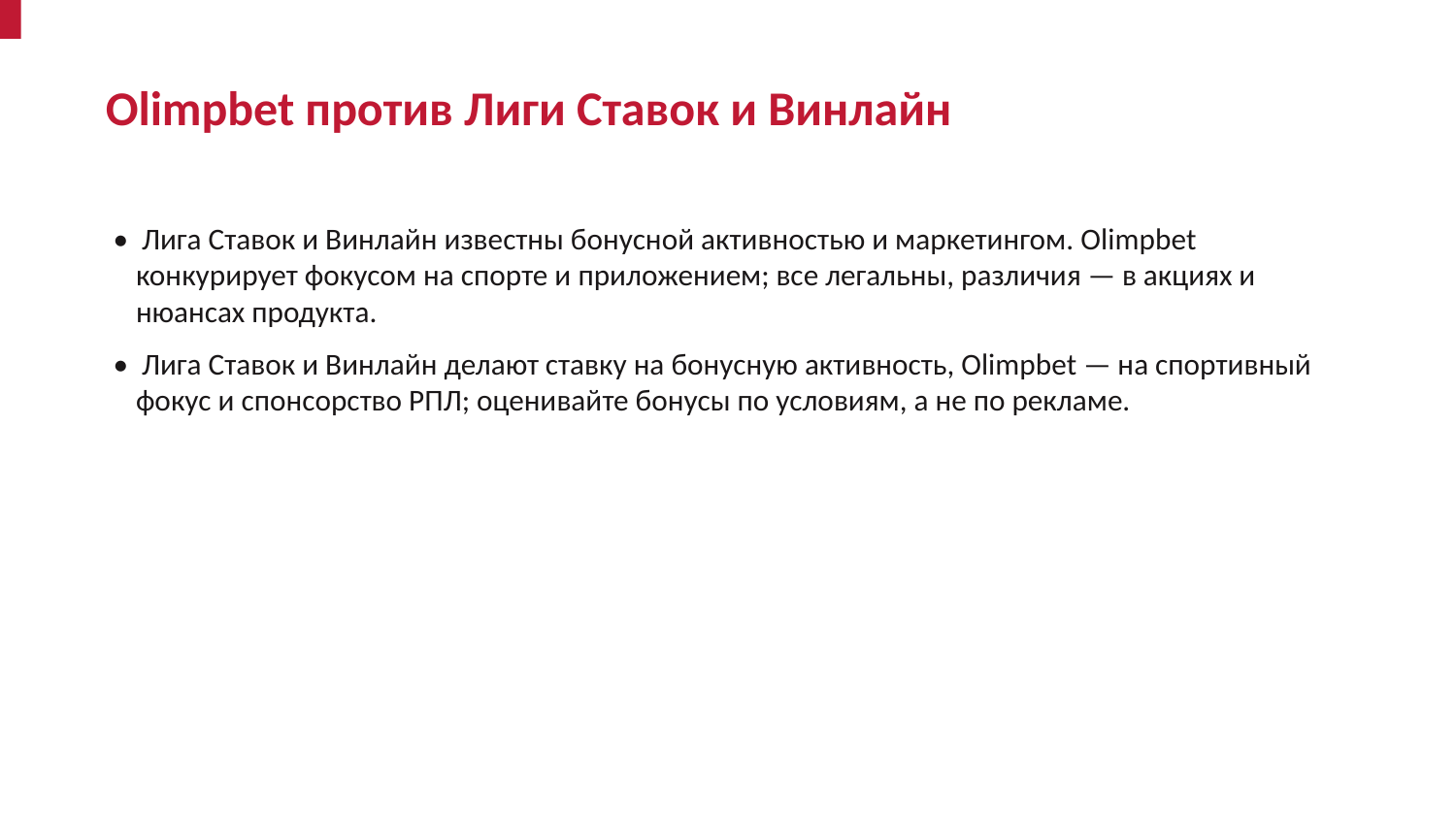

Olimpbet против Лиги Ставок и Винлайн
•  Лига Ставок и Винлайн известны бонусной активностью и маркетингом. Olimpbet конкурирует фокусом на спорте и приложением; все легальны, различия — в акциях и нюансах продукта.
•  Лига Ставок и Винлайн делают ставку на бонусную активность, Olimpbet — на спортивный фокус и спонсорство РПЛ; оценивайте бонусы по условиям, а не по рекламе.